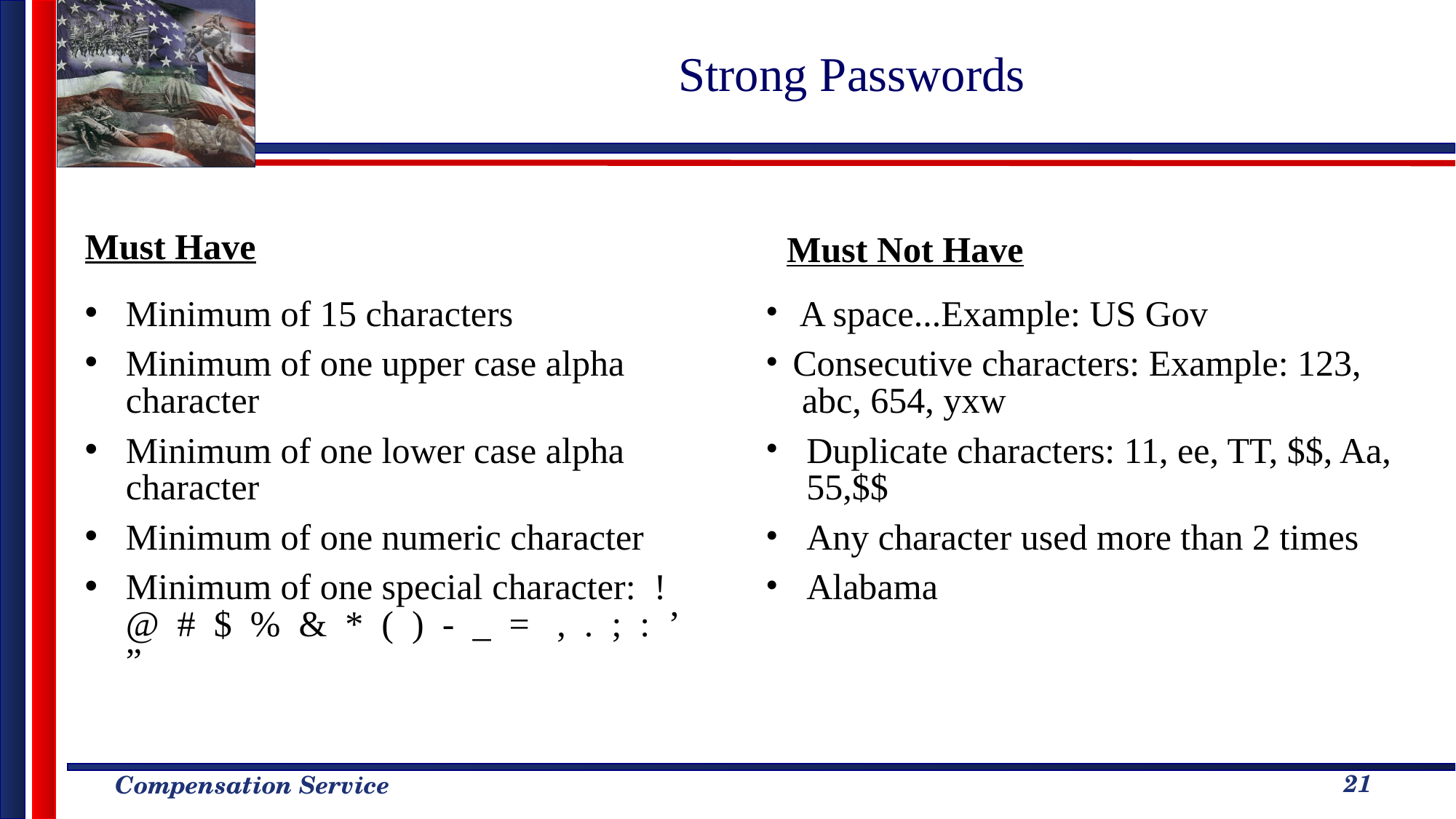

# Strong Passwords
Must Have

Must Not Have

Minimum of 15 characters
Minimum of one upper case alpha character
Minimum of one lower case alpha character
Minimum of one numeric character
Minimum of one special character:  !  @  #  $  %  &  *  (  )  -  _  =   ,  .  ;  :  ’  ”
A space...Example: US Gov
Consecutive characters: Example: 123,        abc, 654, yxw
Duplicate characters: 11, ee, TT, $$, Aa, 55,$$
Any character used more than 2 times
Alabama
21